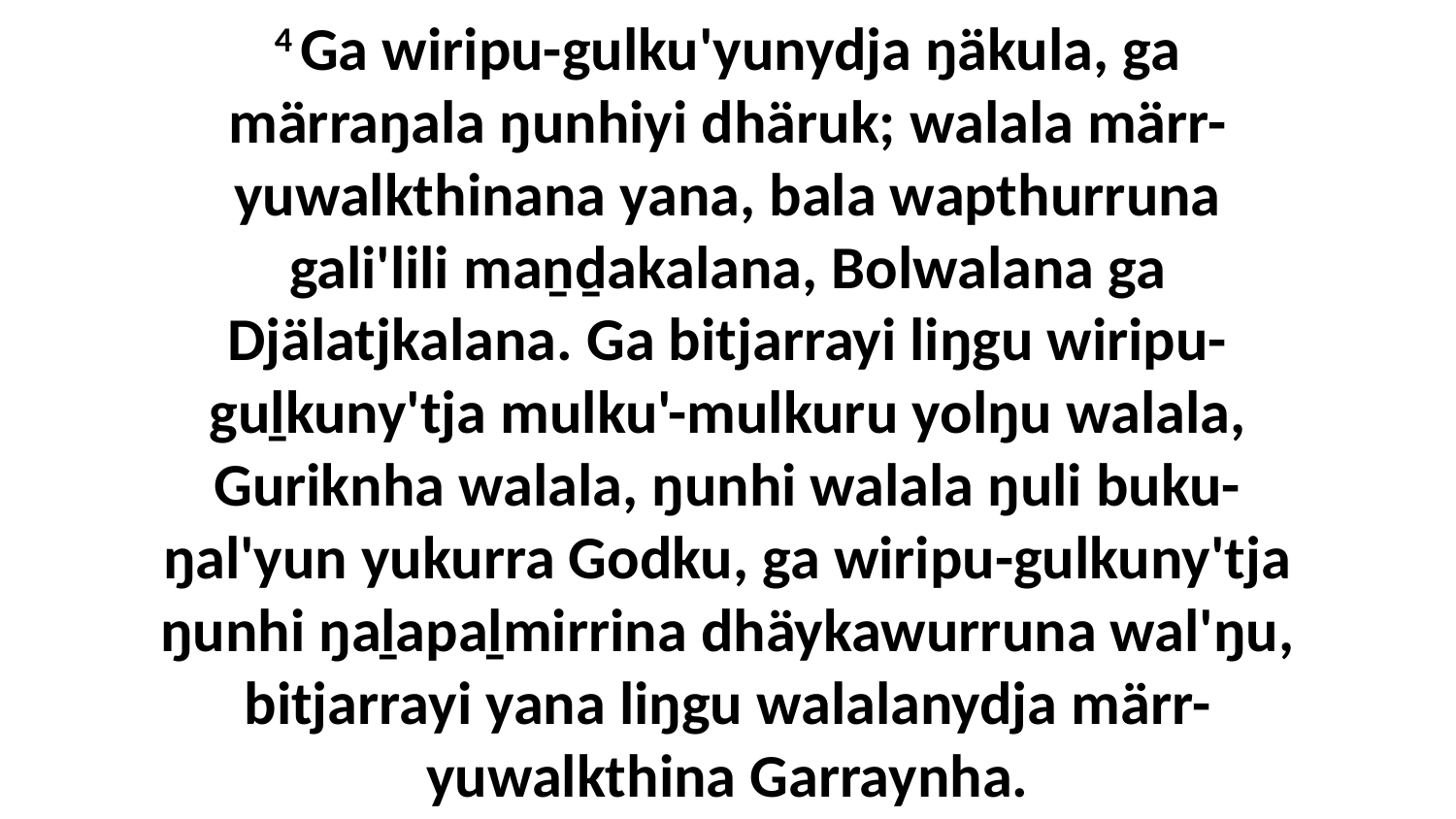

4 Ga wiripu-gulku'yunydja ŋäkula, ga märraŋala ŋunhiyi dhäruk; walala märr-yuwalkthinana yana, bala wapthurruna gali'lili maṉḏakalana, Bolwalana ga Djälatjkalana. Ga bitjarrayi liŋgu wiripu-guḻkuny'tja mulku'-mulkuru yolŋu walala, Guriknha walala, ŋunhi walala ŋuli buku-ŋal'yun yukurra Godku, ga wiripu-gulkuny'tja ŋunhi ŋaḻapaḻmirrina dhäykawurruna wal'ŋu, bitjarrayi yana liŋgu walalanydja märr-yuwalkthina Garraynha.